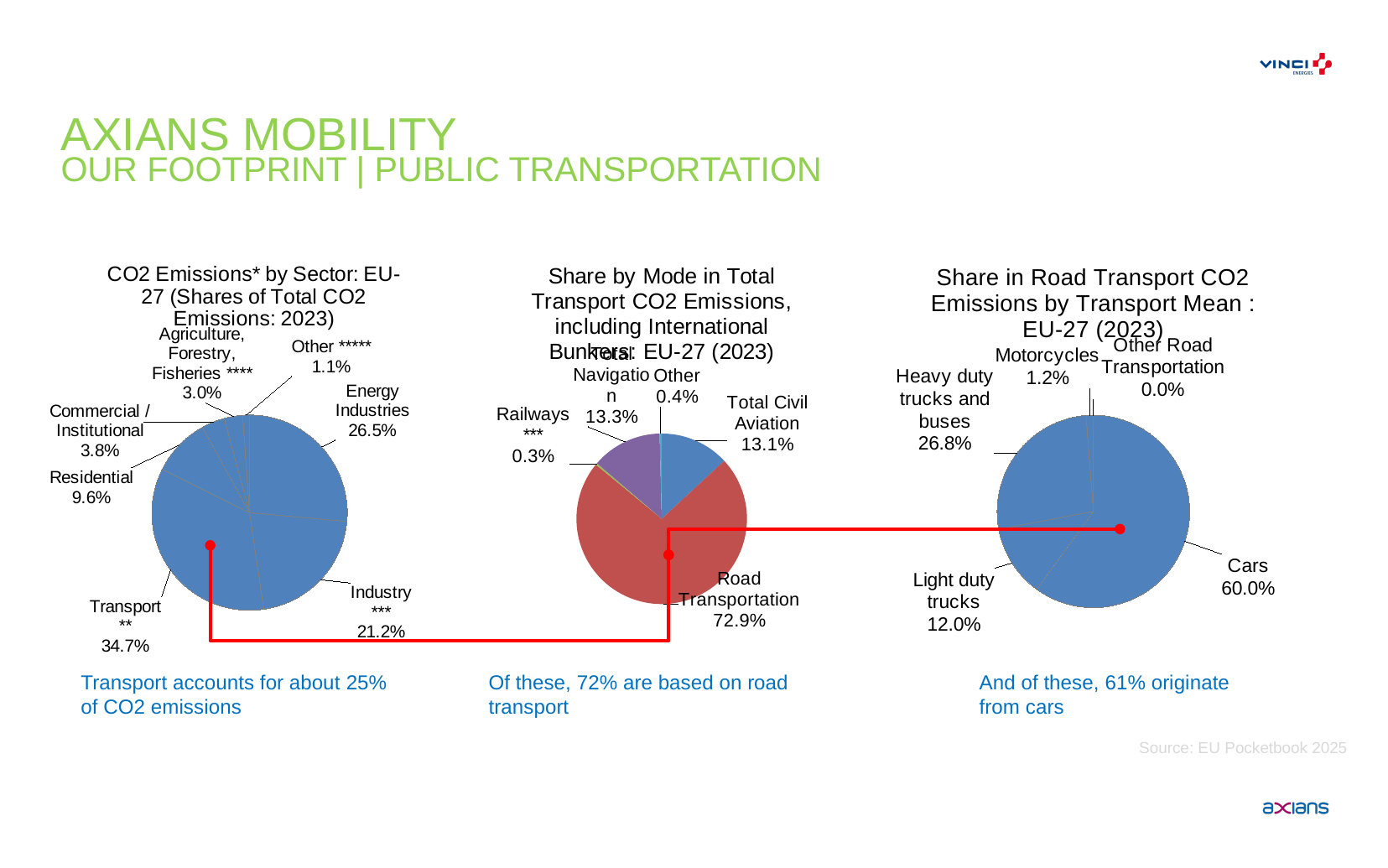

AXIANS MOBILITY
OUR FOOTPRINT | PUBLIC TRANSPORTATION

### Chart:

| Category |  |
|---|---|
| Energy Industries | 691.62975801 |
| Industry *** | 554.59934191 |
| Transport ** | 907.48576157 |
| Residential | 251.58800237999998 |
| Commercial / Institutional | 100.64364401 |
| Agriculture, Forestry, Fisheries **** | 79.03715113999999 |
| Other ***** | 29.635854950000006 |

### Chart:

| Category |  |
|---|---|
| Total Civil Aviation | 134.79684321 |
| Road Transportation | 749.0897811699999 |
| Railways *** | 3.2264229700000002 |
| Total Navigation | 136.98861684 |
| Other | 4.1403709300000004 |

### Chart:

| Category |  |
|---|---|
| Cars | 0.6001193623731744 |
| Light duty trucks | 0.12012931972006079 |
| Heavy duty trucks and buses | 0.2675953555121115 |
| Motorcycles | 0.012007553268276117 |
| Other Road Transportation | 0.0001484091263771419 |

Transport accounts for about 25% of CO2 emissions

And of these, 61% originate from cars

Of these, 72% are based on road transport

Source: EU Pocketbook 2025